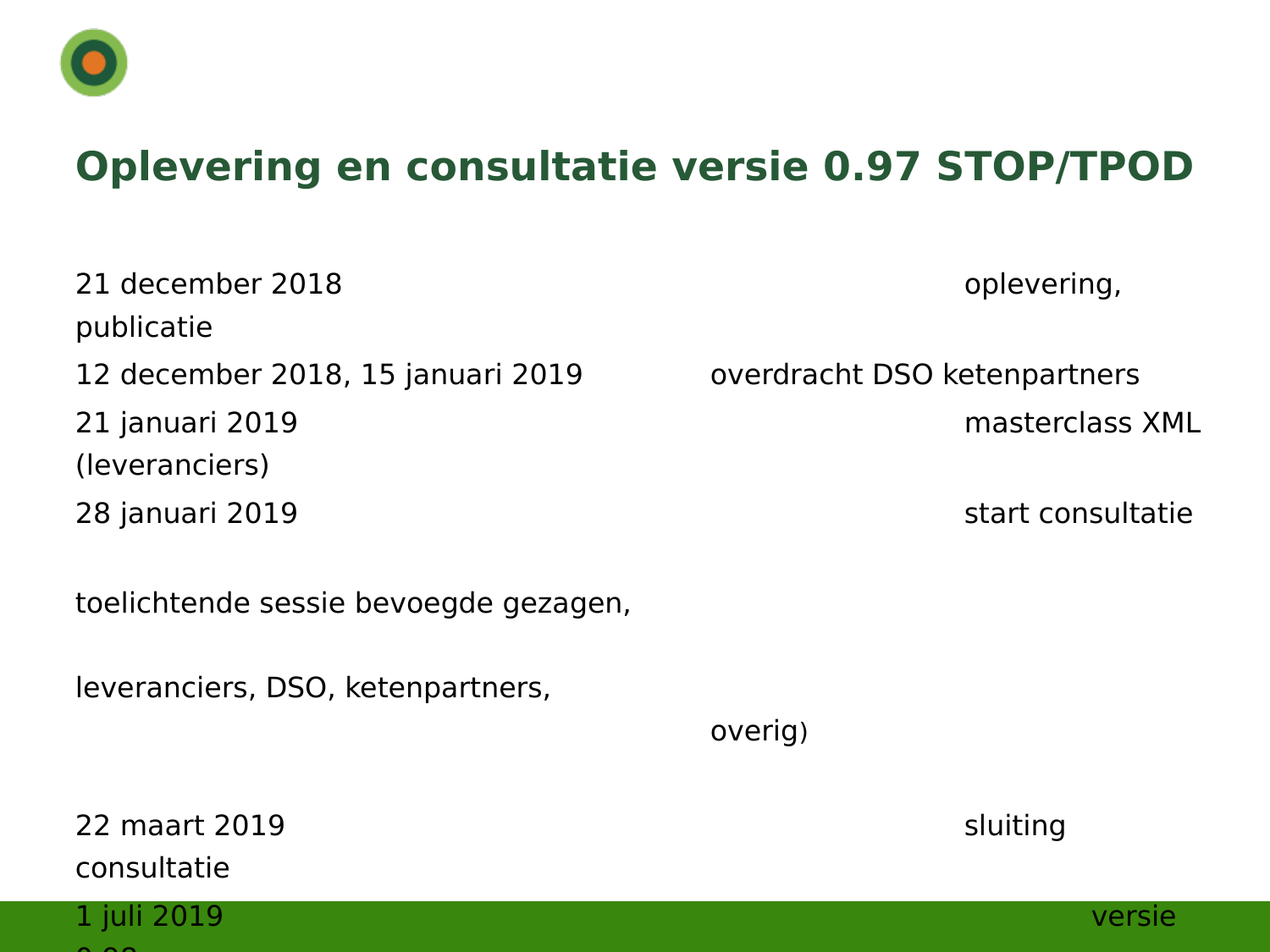

# Oplevering en consultatie versie 0.97 STOP/TPOD
21 december 2018 					oplevering, publicatie
12 december 2018, 15 januari 2019 	overdracht DSO ketenpartners
21 januari 2019						masterclass XML (leveranciers)
28 januari 2019						start consultatie
									toelichtende sessie bevoegde gezagen,
									leveranciers, DSO, ketenpartners, 											overig)

22 maart 2019						sluiting consultatie
1 juli 2019							versie 0.98

Meld je aan!
consultatiestoptpod@geonovum.nl